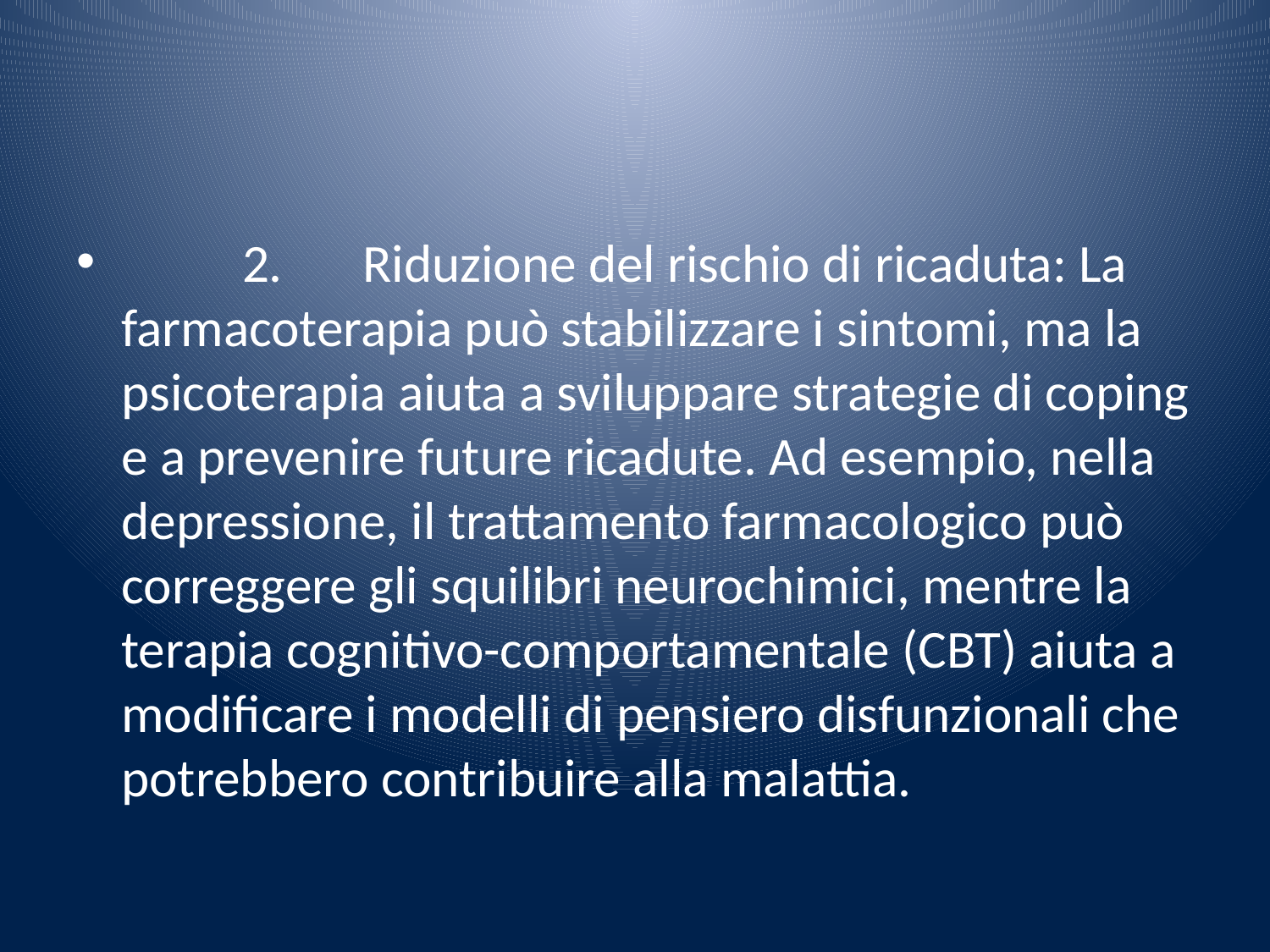

#
	2.	Riduzione del rischio di ricaduta: La farmacoterapia può stabilizzare i sintomi, ma la psicoterapia aiuta a sviluppare strategie di coping e a prevenire future ricadute. Ad esempio, nella depressione, il trattamento farmacologico può correggere gli squilibri neurochimici, mentre la terapia cognitivo-comportamentale (CBT) aiuta a modificare i modelli di pensiero disfunzionali che potrebbero contribuire alla malattia.